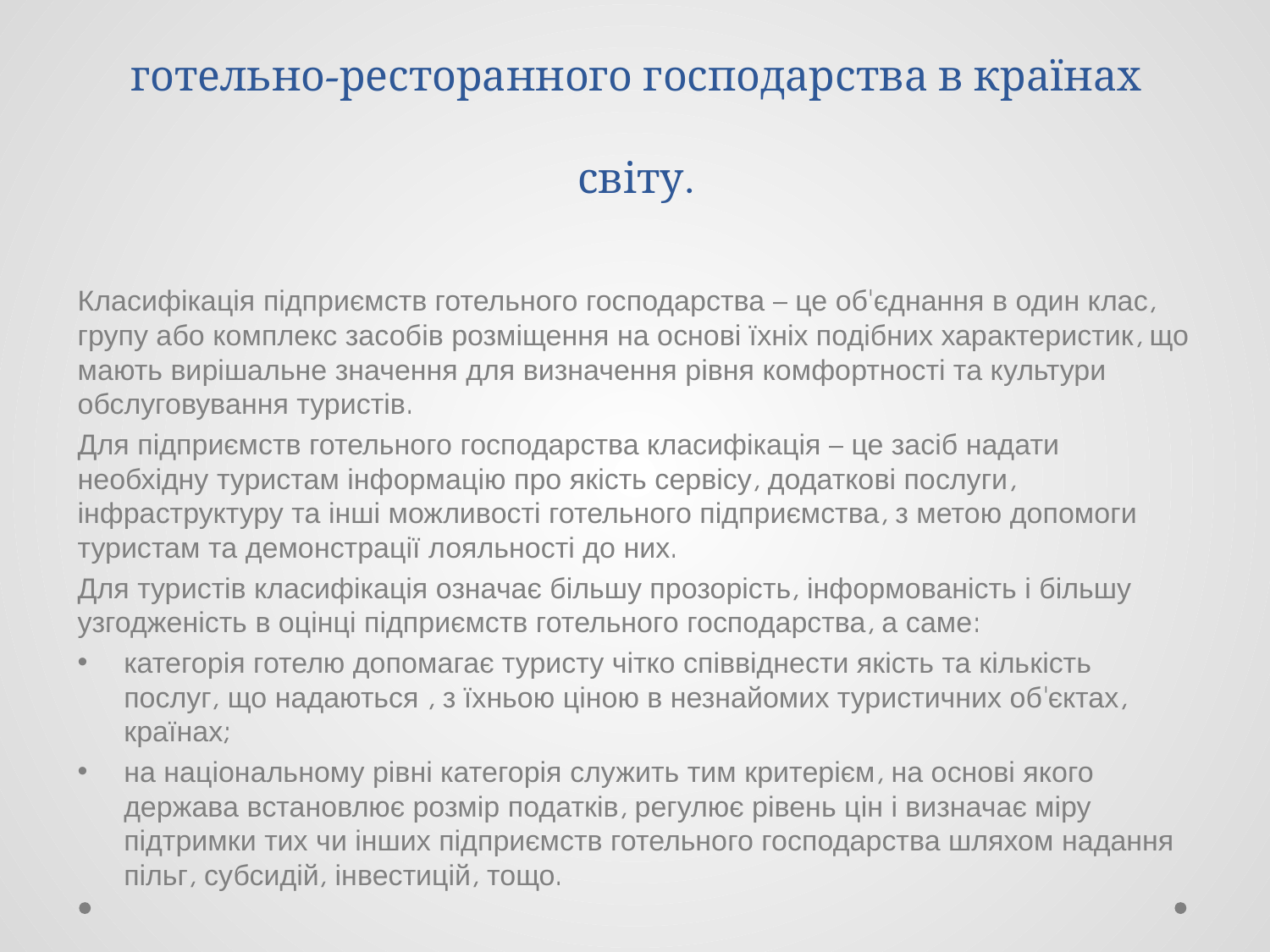

# Підходи до класифікації та типізація підприємств готельно-ресторанного господарства в країнах світу.
Класифікація підприємств готельного господарства – це об'єднання в один клас, групу або комплекс засобів розміщення на основі їхніх подібних характеристик, що мають вирішальне значення для визначення рівня комфортності та культури обслуговування туристів.
Для підприємств готельного господарства класифікація – це засіб надати необхідну туристам інформацію про якість сервісу, додаткові послуги, інфраструктуру та інші можливості готельного підприємства, з метою допомоги туристам та демонстрації лояльності до них.
Для туристів класифікація означає більшу прозорість, інформованість і більшу узгодженість в оцінці підприємств готельного господарства, а саме:
категорія готелю допомагає туристу чітко співвіднести якість та кількість послуг, що надаються , з їхньою ціною в незнайомих туристичних об'єктах, країнах;
на національному рівні категорія служить тим критерієм, на основі якого держава встановлює розмір податків, регулює рівень цін і визначає міру підтримки тих чи інших підприємств готельного господарства шляхом надання пільг, субсидій, інвестицій, тощо.